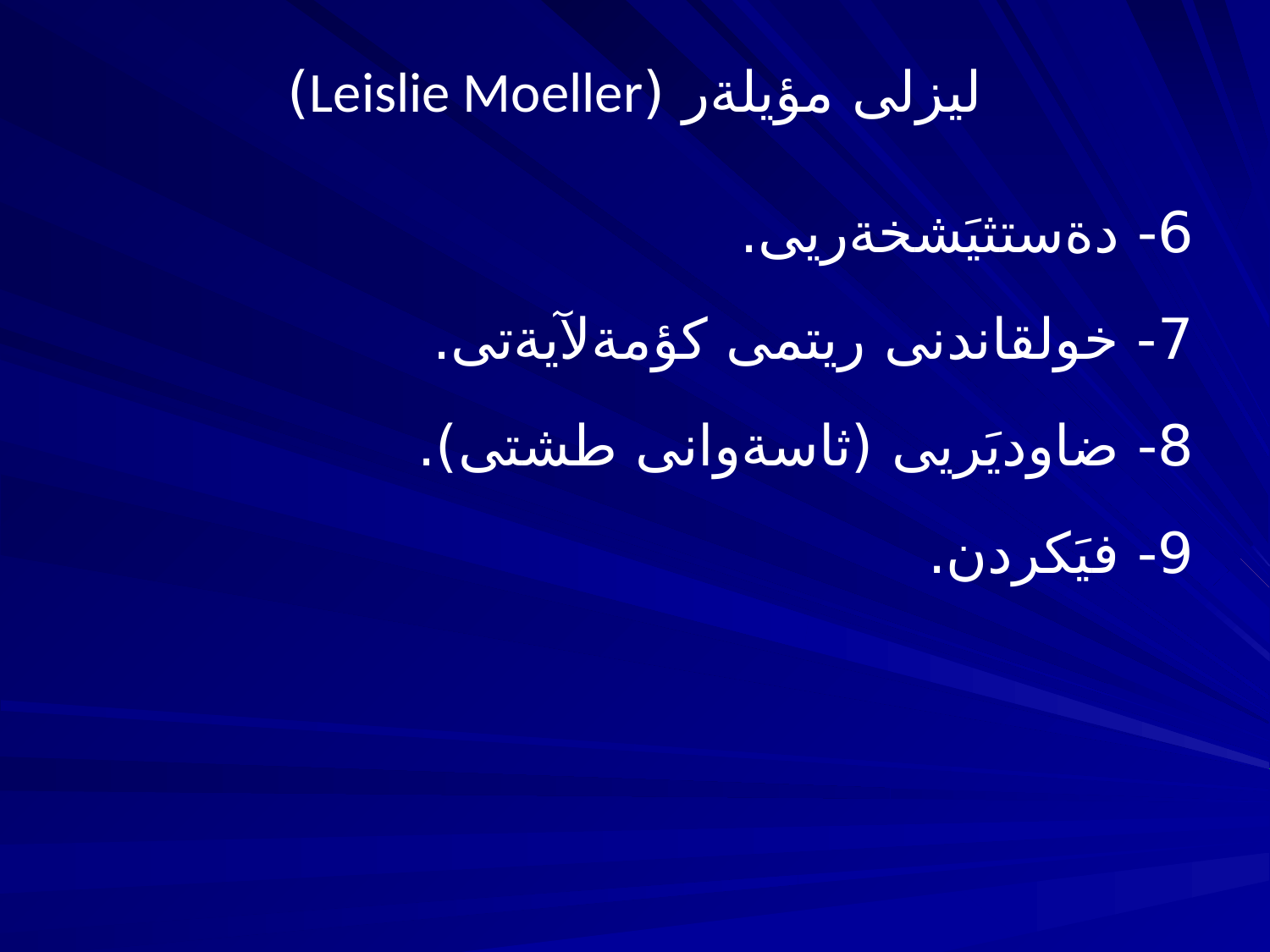

# ليزلى مؤيلةر (Leislie Moeller)
6- دةستثيَشخةريى.
7- خولقاندنى ريتمى كؤمةلآيةتى.
8- ضاوديَريى (ثاسةوانى طشتى).
9- فيَكردن.